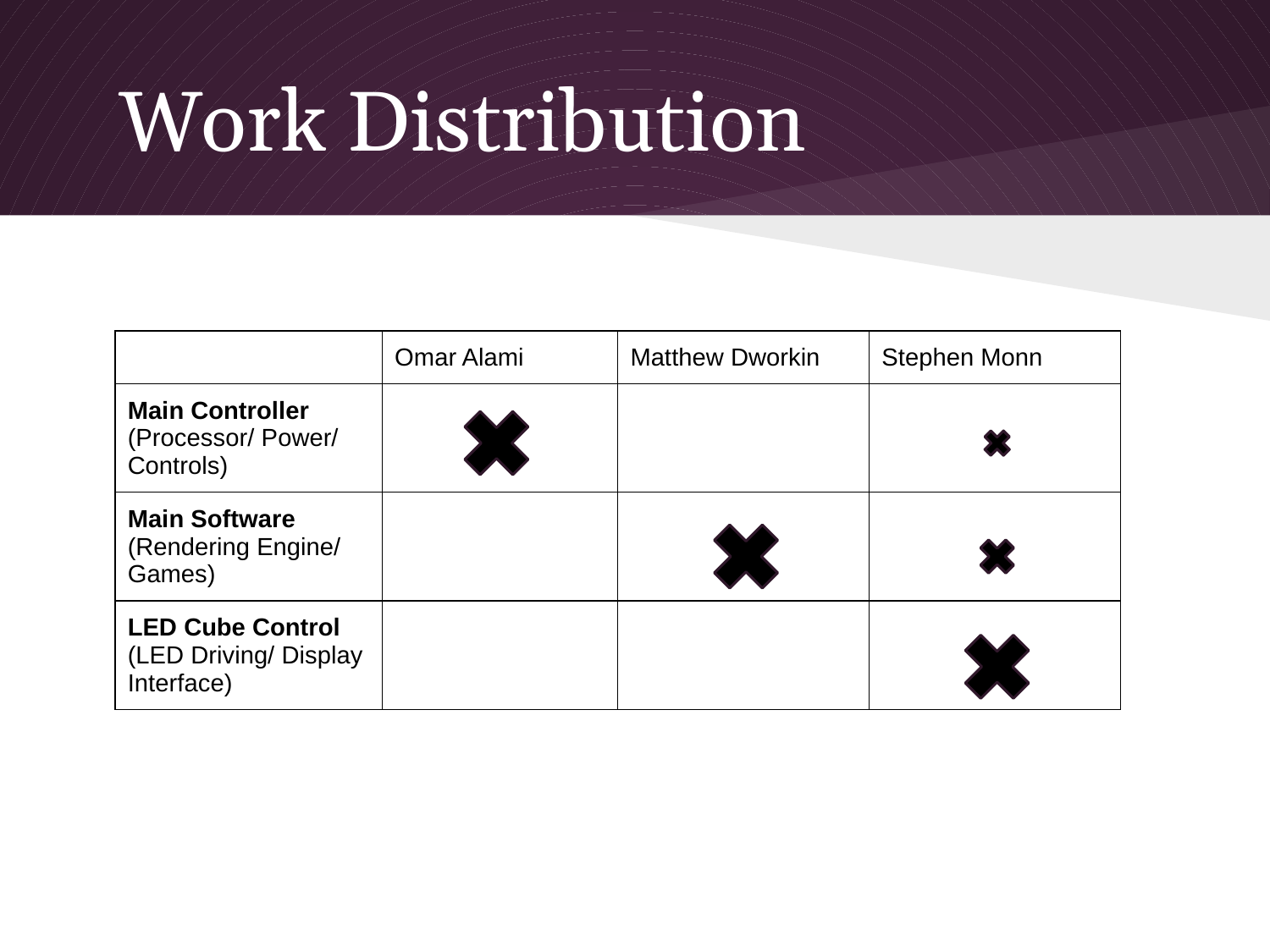

# Work Distribution
|  | Omar Alami | Matthew Dworkin | Stephen Monn |
| --- | --- | --- | --- |
| Main Controller (Processor/ Power/ Controls) |  |  |  |
| Main Software (Rendering Engine/ Games) |  |  |  |
| LED Cube Control (LED Driving/ Display Interface) |  |  |  |